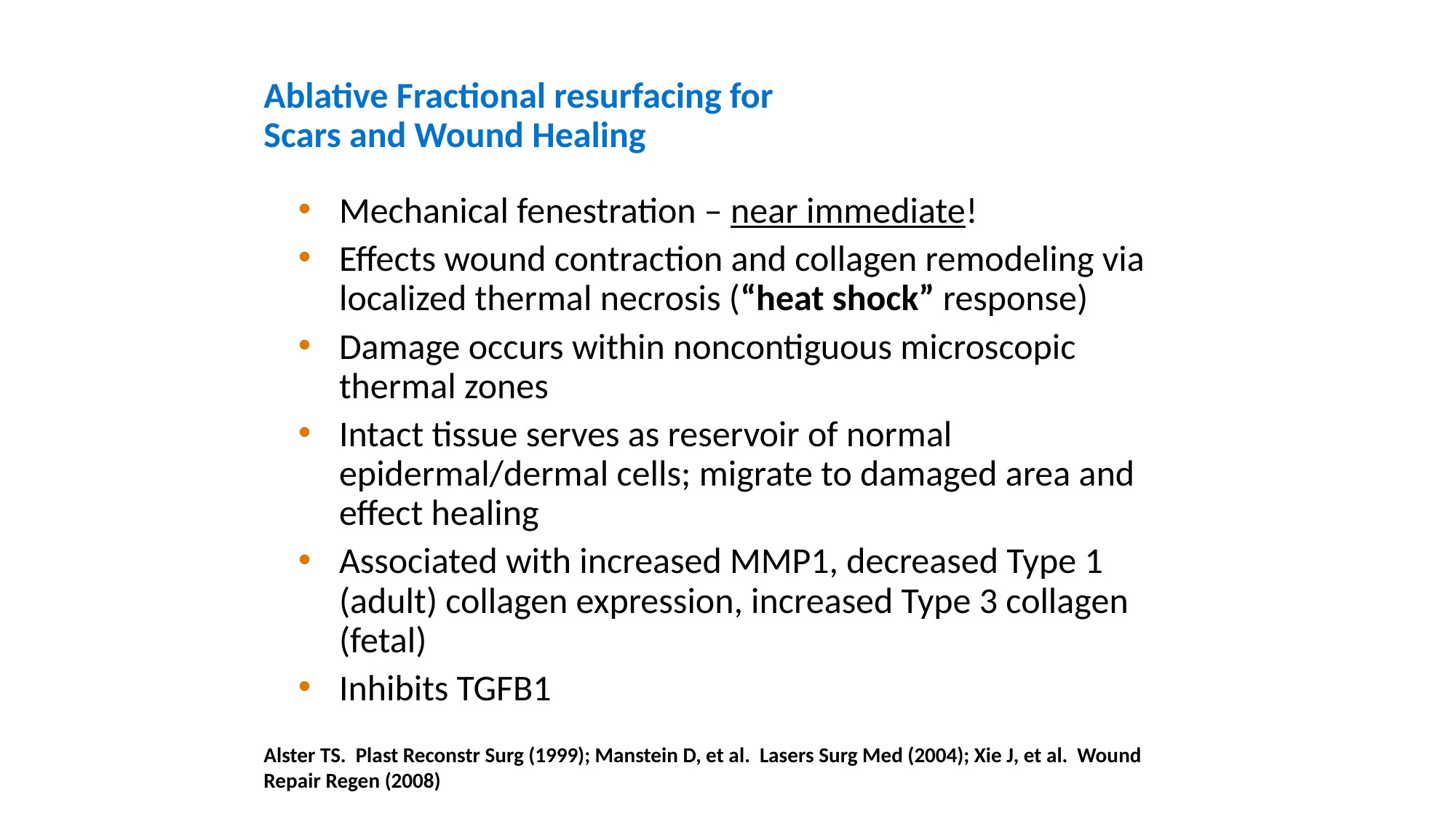

# Ablative Fractional resurfacing for Scars and Wound Healing
Mechanical fenestration – near immediate!
Effects wound contraction and collagen remodeling via localized thermal necrosis (“heat shock” response)
Damage occurs within noncontiguous microscopic thermal zones
Intact tissue serves as reservoir of normal epidermal/dermal cells; migrate to damaged area and effect healing
Associated with increased MMP1, decreased Type 1 (adult) collagen expression, increased Type 3 collagen (fetal)
Inhibits TGFB1
Alster TS.  Plast Reconstr Surg (1999); Manstein D, et al.  Lasers Surg Med (2004); Xie J, et al.  Wound Repair Regen (2008)